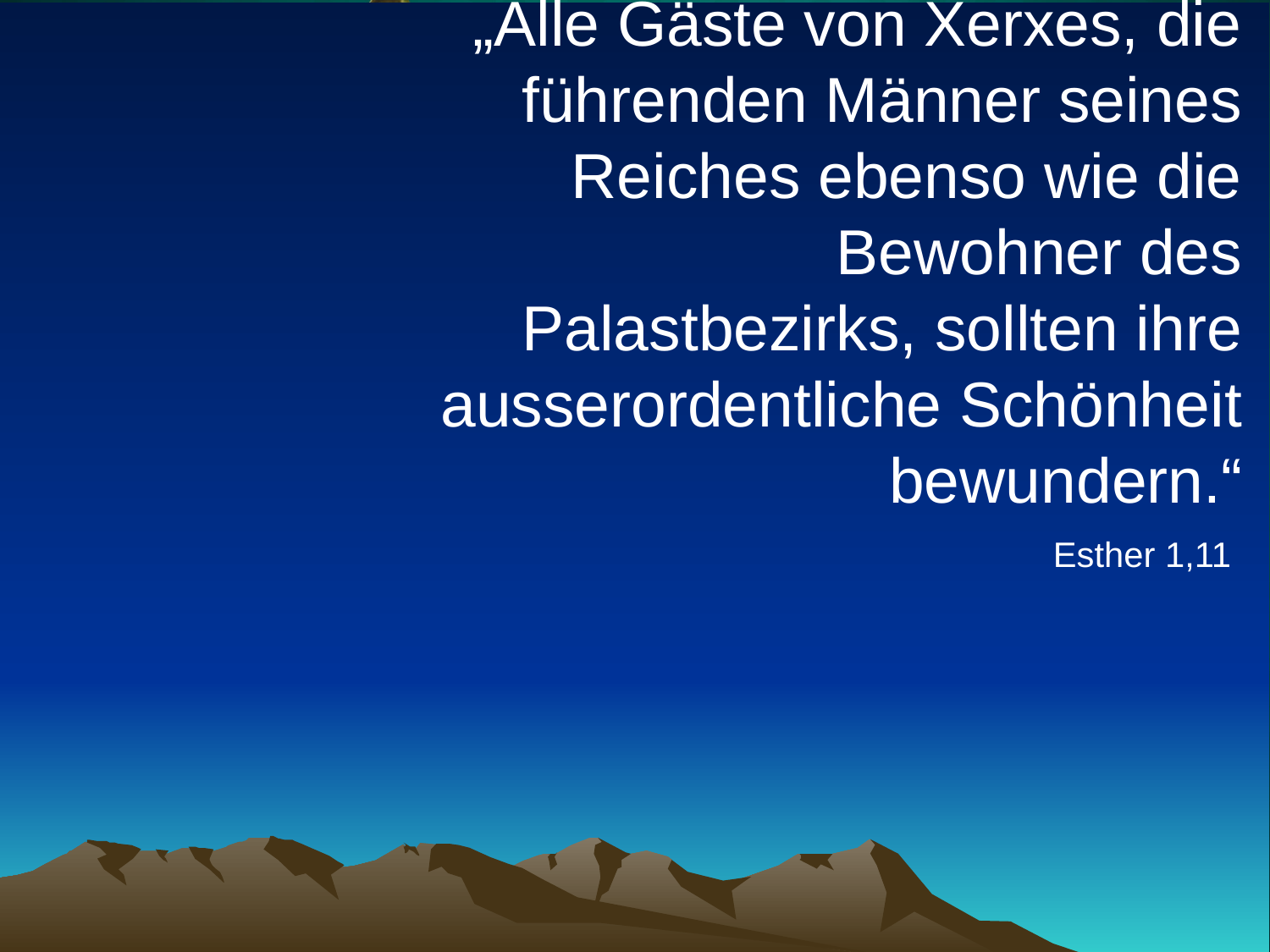

# „Alle Gäste von Xerxes, die führenden Männer seines Reiches ebenso wie die Bewohner des Palastbezirks, sollten ihre ausserordentliche Schönheit bewundern.“
Esther 1,11